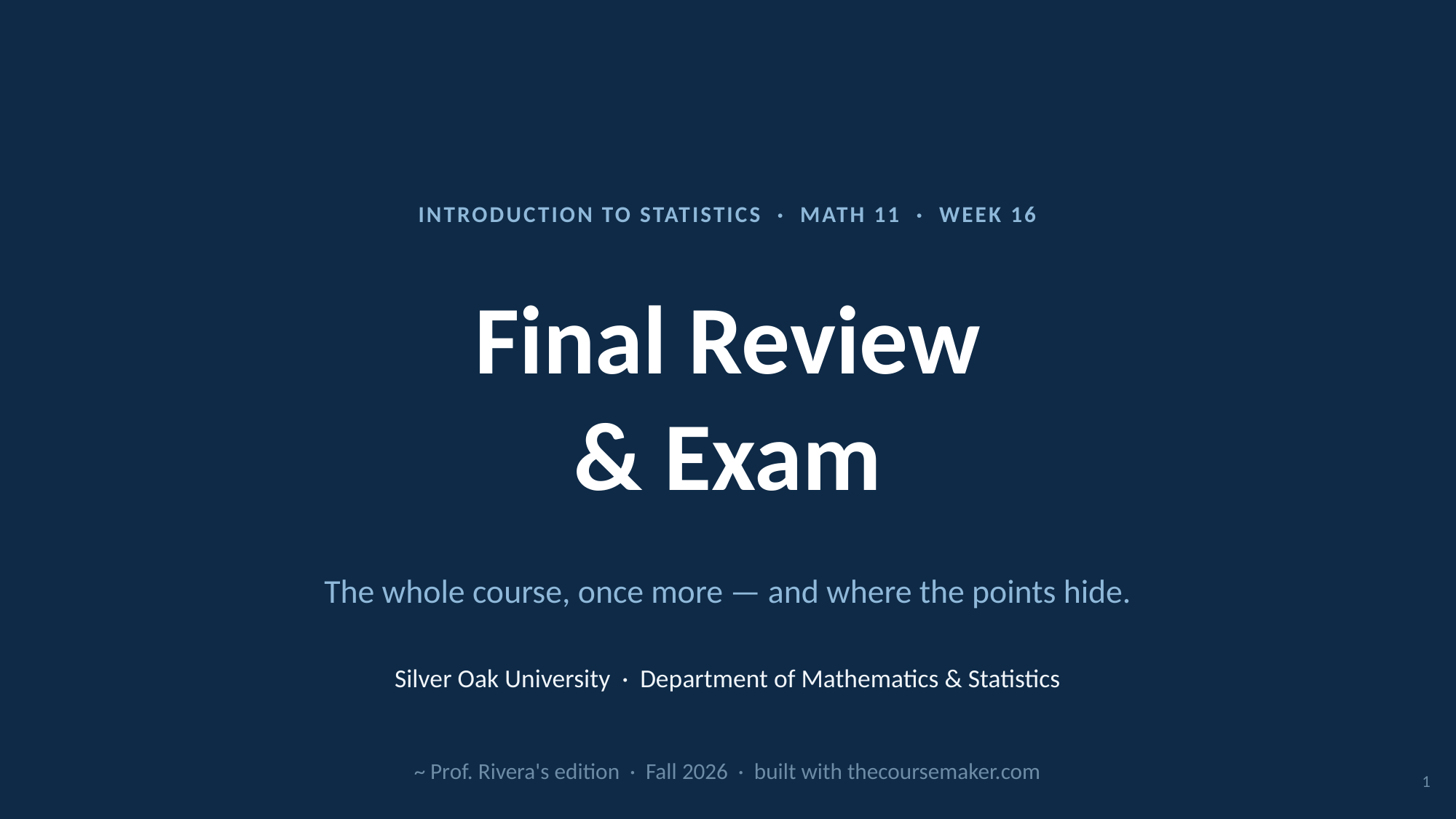

INTRODUCTION TO STATISTICS  ·  MATH 11  ·  WEEK 16
Final Review
& Exam
The whole course, once more — and where the points hide.
Silver Oak University  ·  Department of Mathematics & Statistics
~ Prof. Rivera's edition  ·  Fall 2026  ·  built with thecoursemaker.com
1